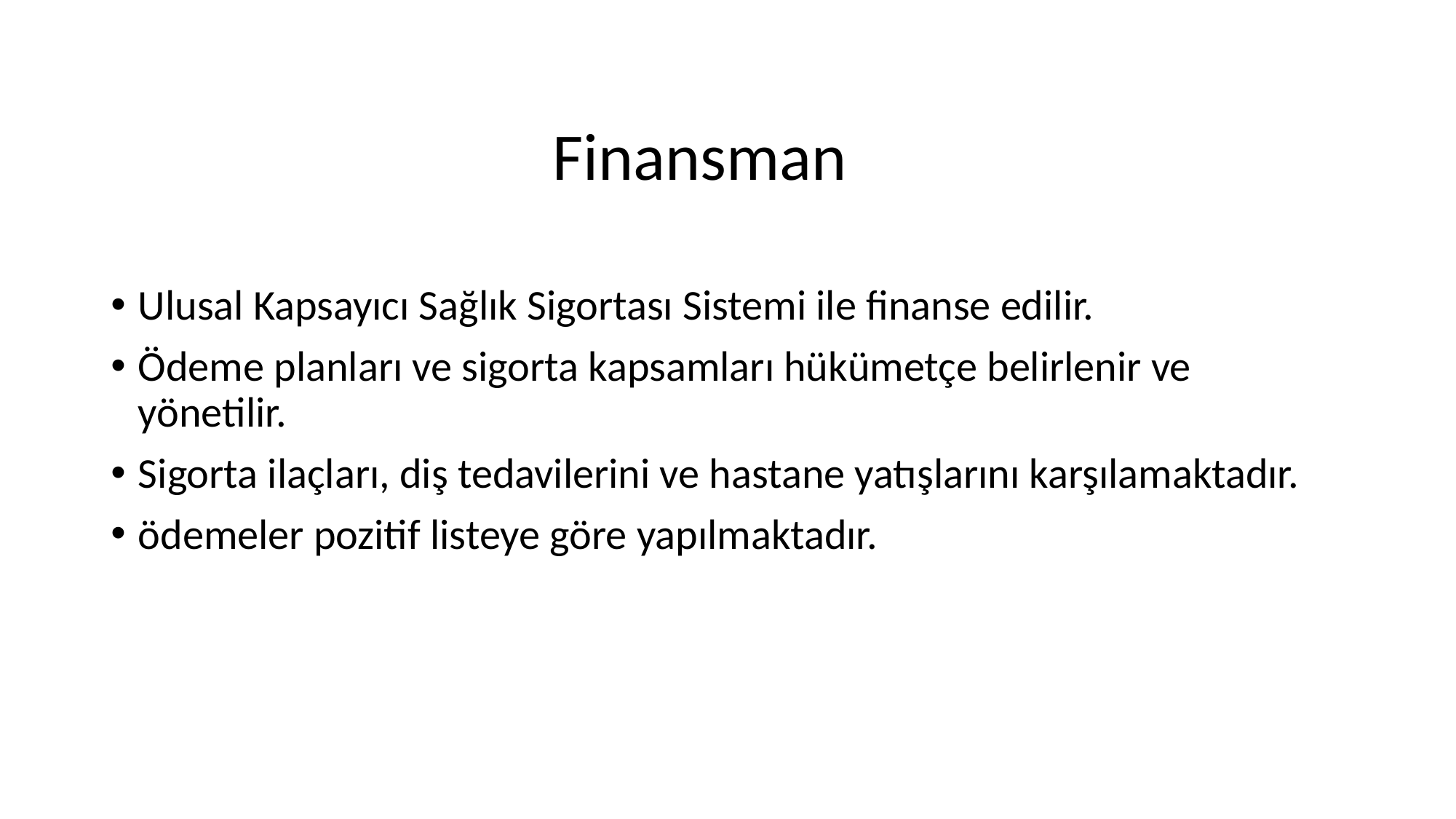

# Finansman
Ulusal Kapsayıcı Sağlık Sigortası Sistemi ile finanse edilir.
Ödeme planları ve sigorta kapsamları hükümetçe belirlenir ve yönetilir.
Sigorta ilaçları, diş tedavilerini ve hastane yatışlarını karşılamaktadır.
ödemeler pozitif listeye göre yapılmaktadır.